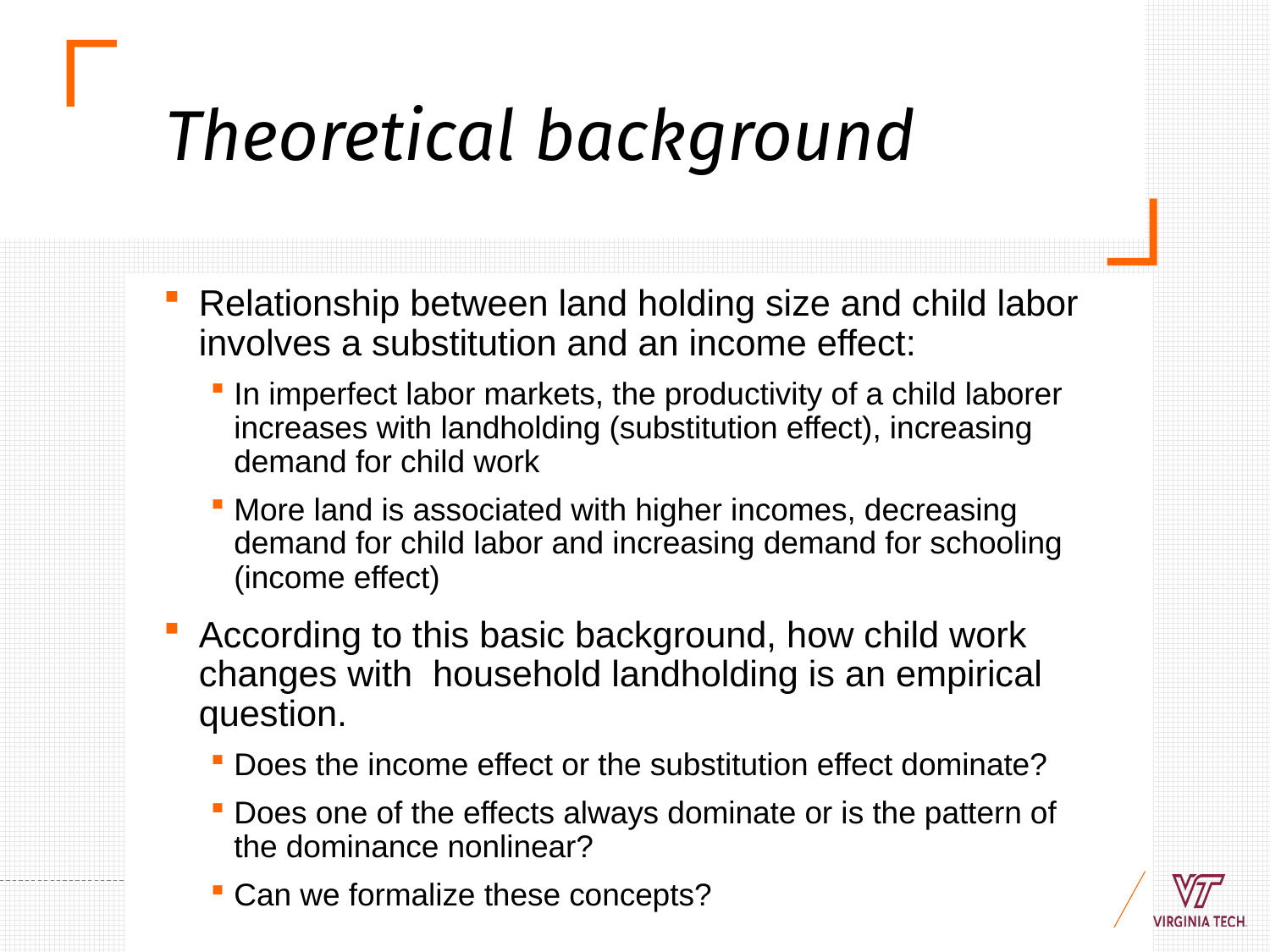

# Theoretical background
Relationship between land holding size and child labor involves a substitution and an income effect:
In imperfect labor markets, the productivity of a child laborer increases with landholding (substitution effect), increasing demand for child work
More land is associated with higher incomes, decreasing demand for child labor and increasing demand for schooling (income effect)
According to this basic background, how child work changes with  household landholding is an empirical question.
Does the income effect or the substitution effect dominate?
Does one of the effects always dominate or is the pattern of the dominance nonlinear?
Can we formalize these concepts?